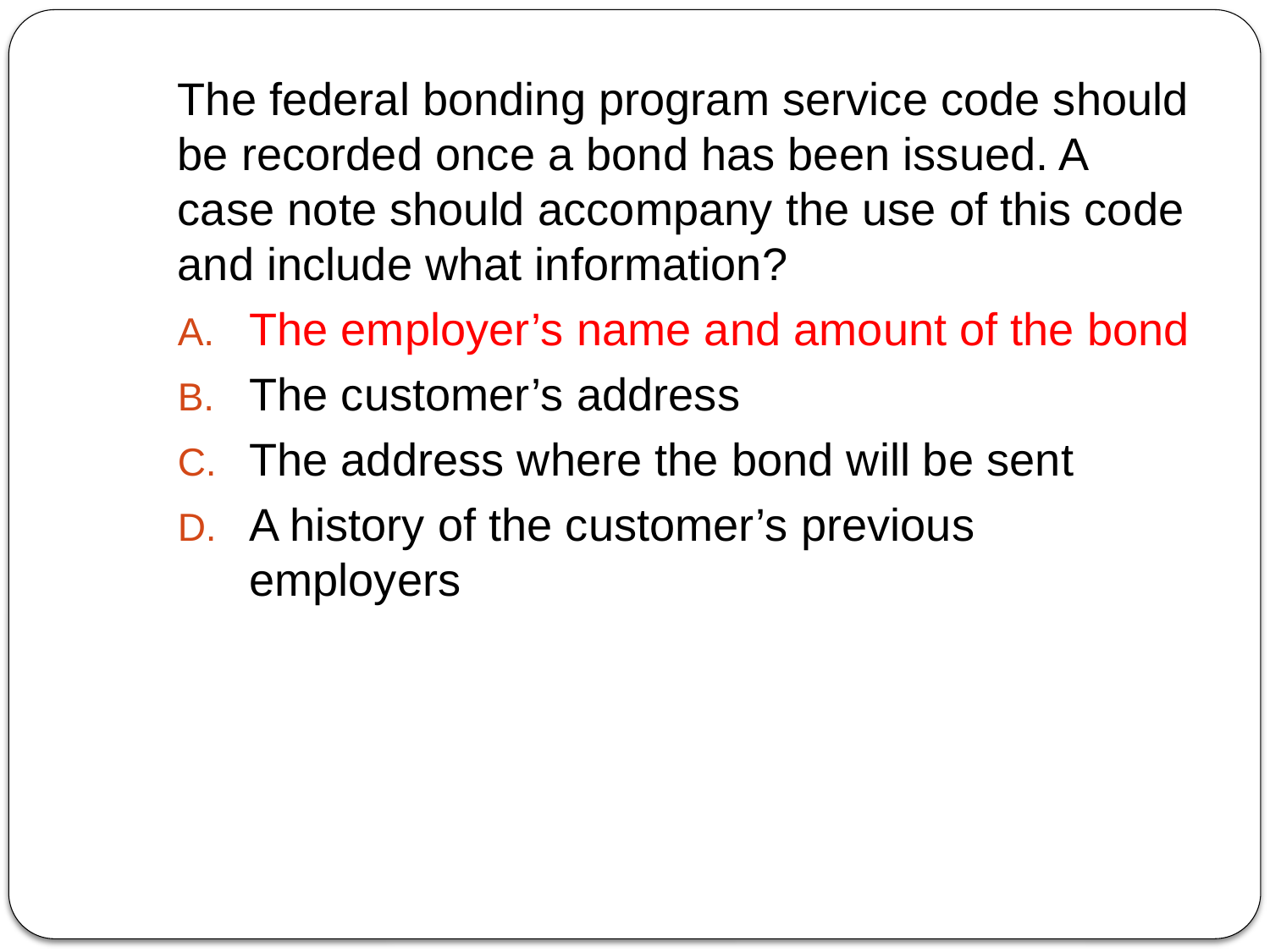

The federal bonding program service code should be recorded once a bond has been issued. A case note should accompany the use of this code and include what information?
The employer’s name and amount of the bond
The customer’s address
The address where the bond will be sent
A history of the customer’s previous employers